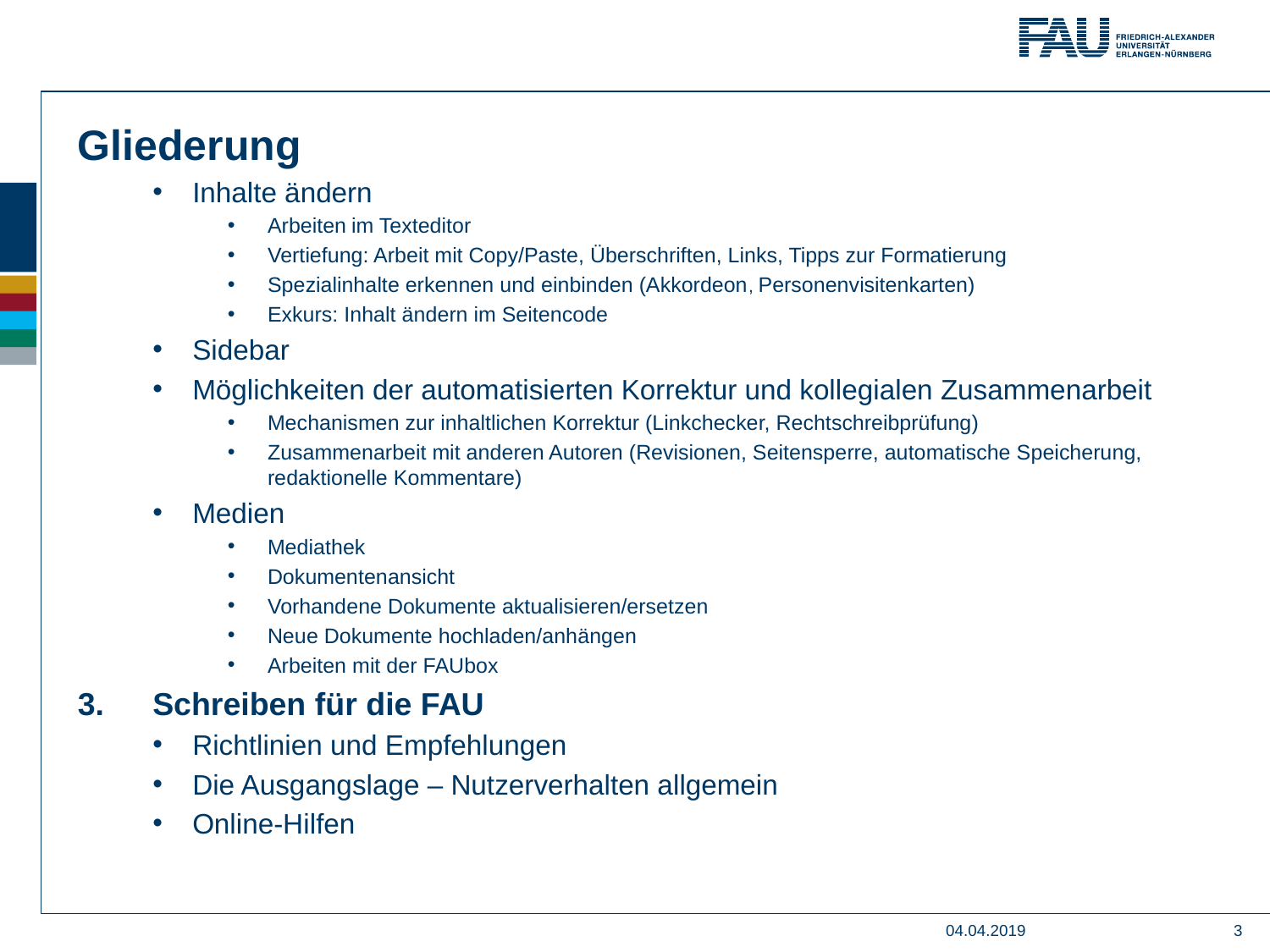

Gliederung
Inhalte ändern
Arbeiten im Texteditor
Vertiefung: Arbeit mit Copy/Paste, Überschriften, Links, Tipps zur Formatierung
Spezialinhalte erkennen und einbinden (Akkordeon, Personenvisitenkarten)
Exkurs: Inhalt ändern im Seitencode
Sidebar
Möglichkeiten der automatisierten Korrektur und kollegialen Zusammenarbeit
Mechanismen zur inhaltlichen Korrektur (Linkchecker, Rechtschreibprüfung)
Zusammenarbeit mit anderen Autoren (Revisionen, Seitensperre, automatische Speicherung, redaktionelle Kommentare)
Medien
Mediathek
Dokumentenansicht
Vorhandene Dokumente aktualisieren/ersetzen
Neue Dokumente hochladen/anhängen
Arbeiten mit der FAUbox
Schreiben für die FAU
Richtlinien und Empfehlungen
Die Ausgangslage – Nutzerverhalten allgemein
Online-Hilfen

04.04.2019
3